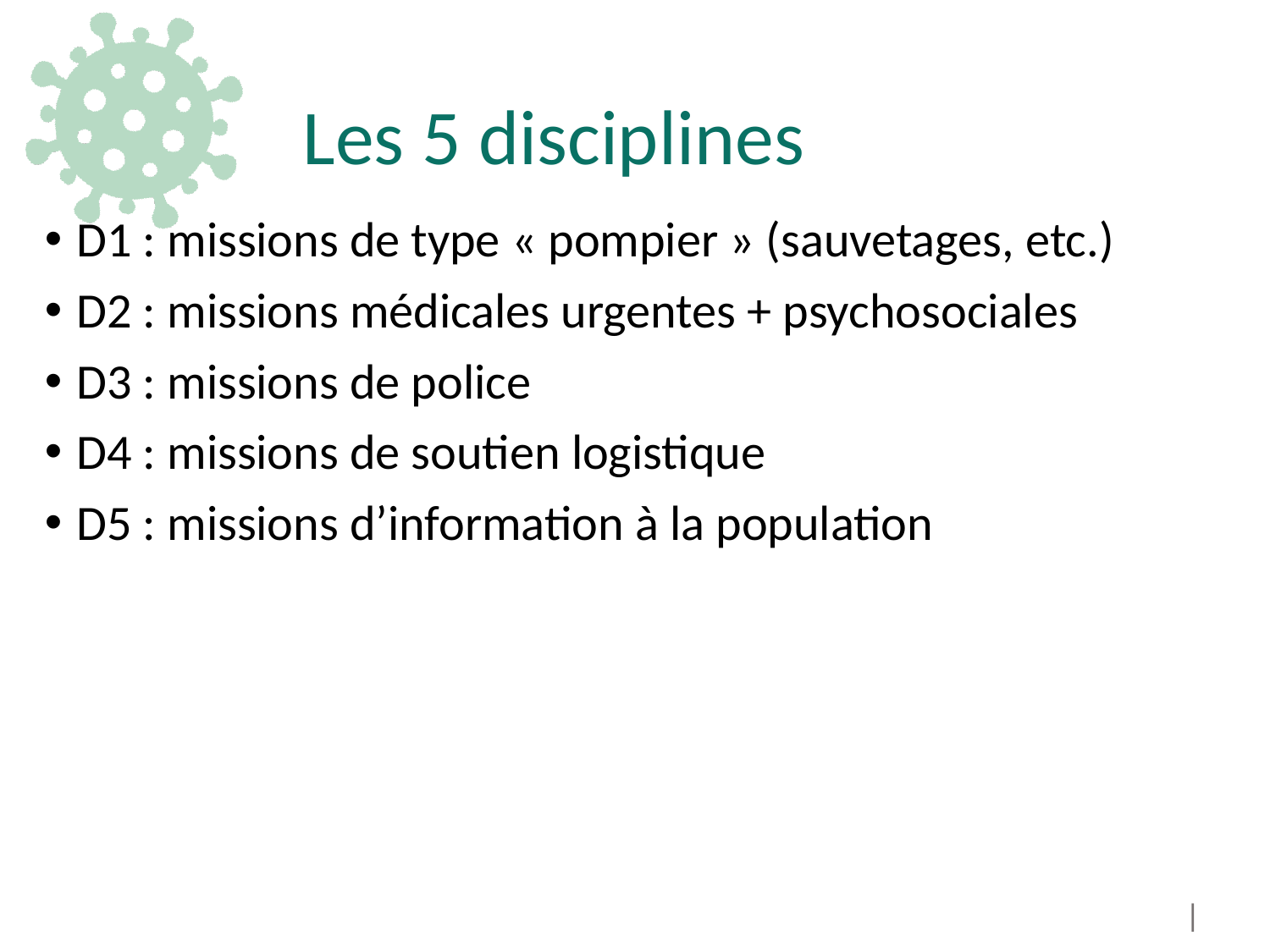

# Les 5 disciplines
D1 : missions de type « pompier » (sauvetages, etc.)
D2 : missions médicales urgentes + psychosociales
D3 : missions de police
D4 : missions de soutien logistique
D5 : missions d’information à la population

⎮